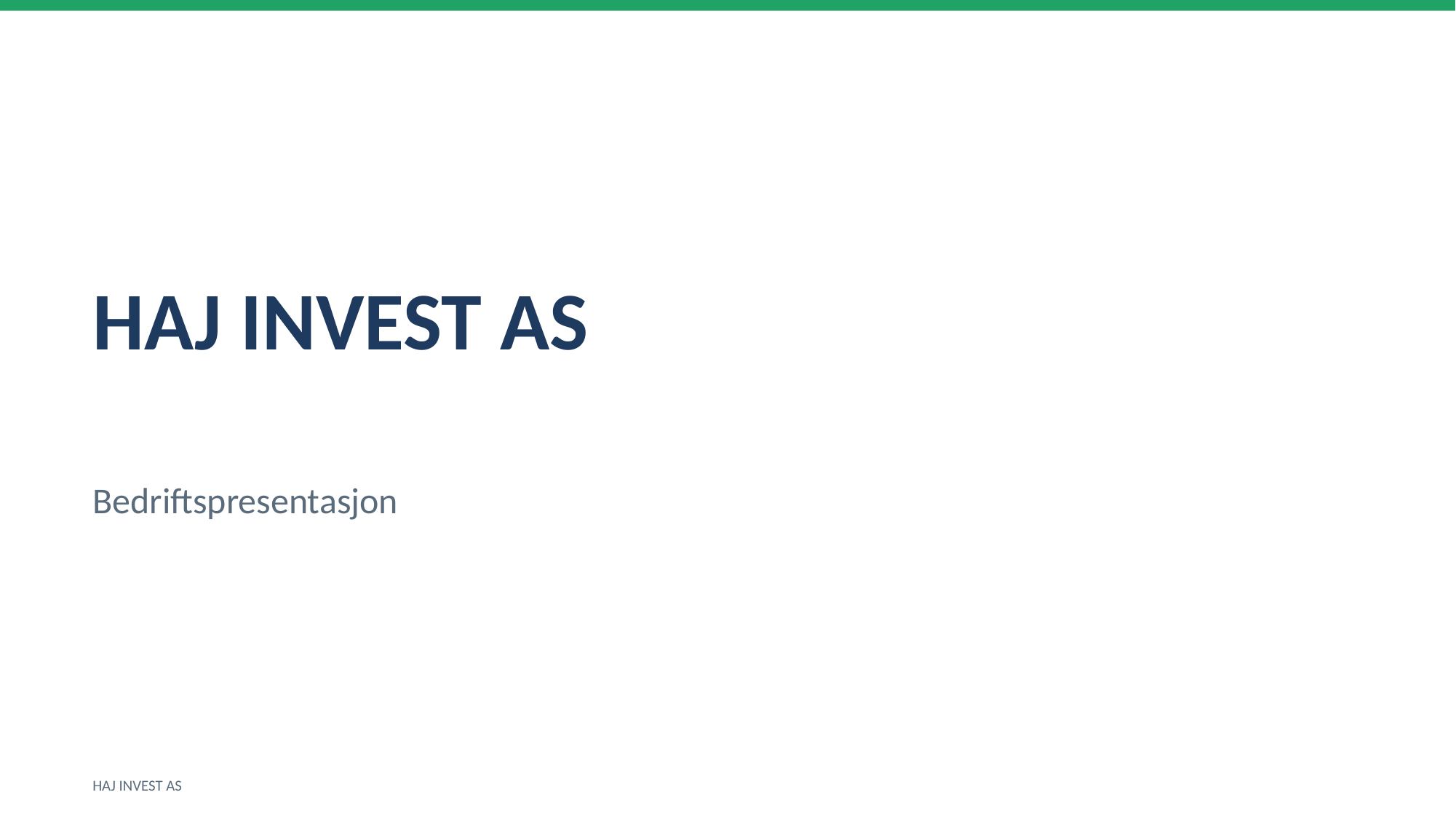

HAJ INVEST AS
Bedriftspresentasjon
HAJ INVEST AS